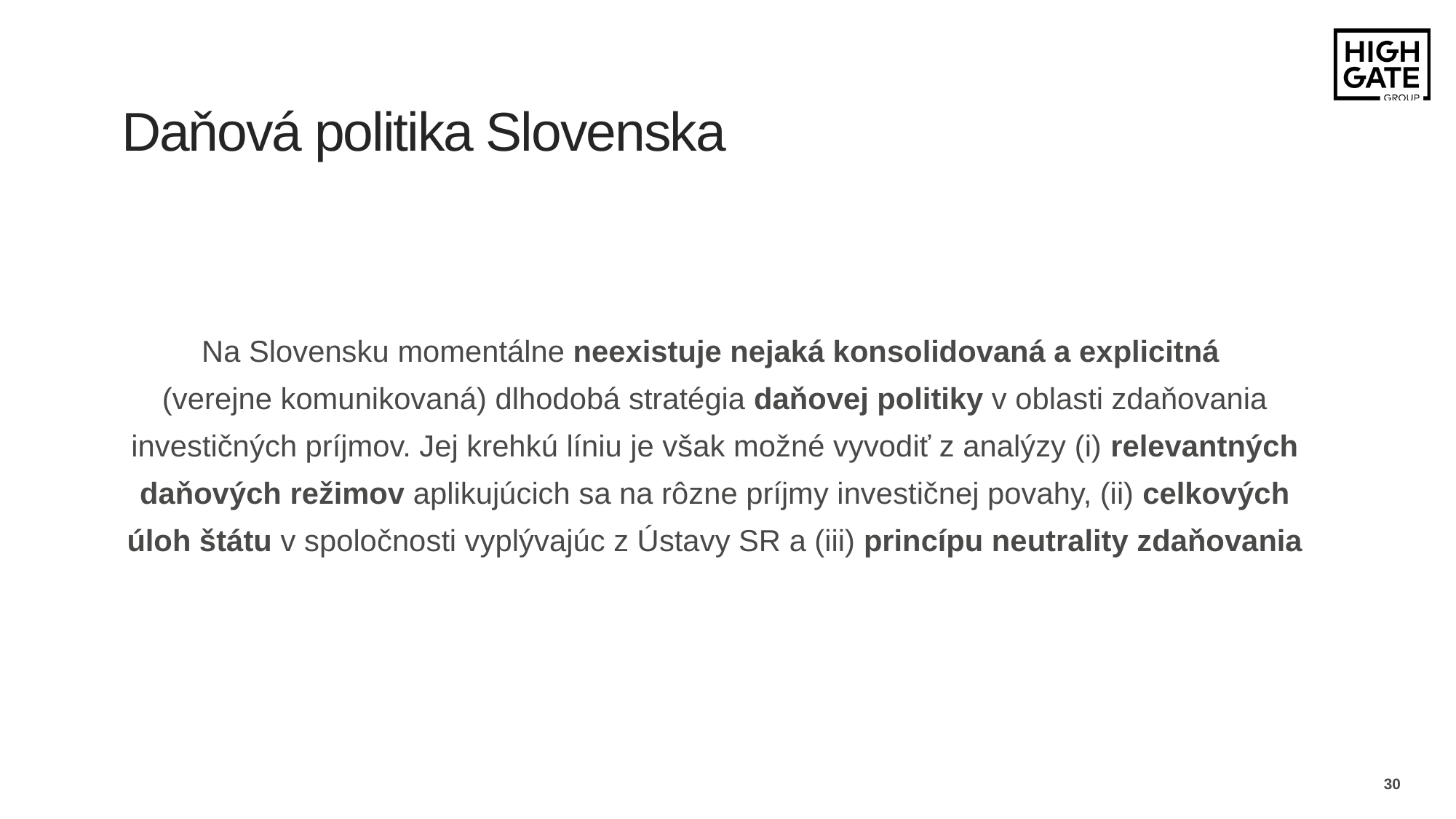

# Daňová politika Slovenska
Na Slovensku momentálne neexistuje nejaká konsolidovaná a explicitná
(verejne komunikovaná) dlhodobá stratégia daňovej politiky v oblasti zdaňovania investičných príjmov. Jej krehkú líniu je však možné vyvodiť z analýzy (i) relevantných daňových režimov aplikujúcich sa na rôzne príjmy investičnej povahy, (ii) celkových úloh štátu v spoločnosti vyplývajúc z Ústavy SR a (iii) princípu neutrality zdaňovania